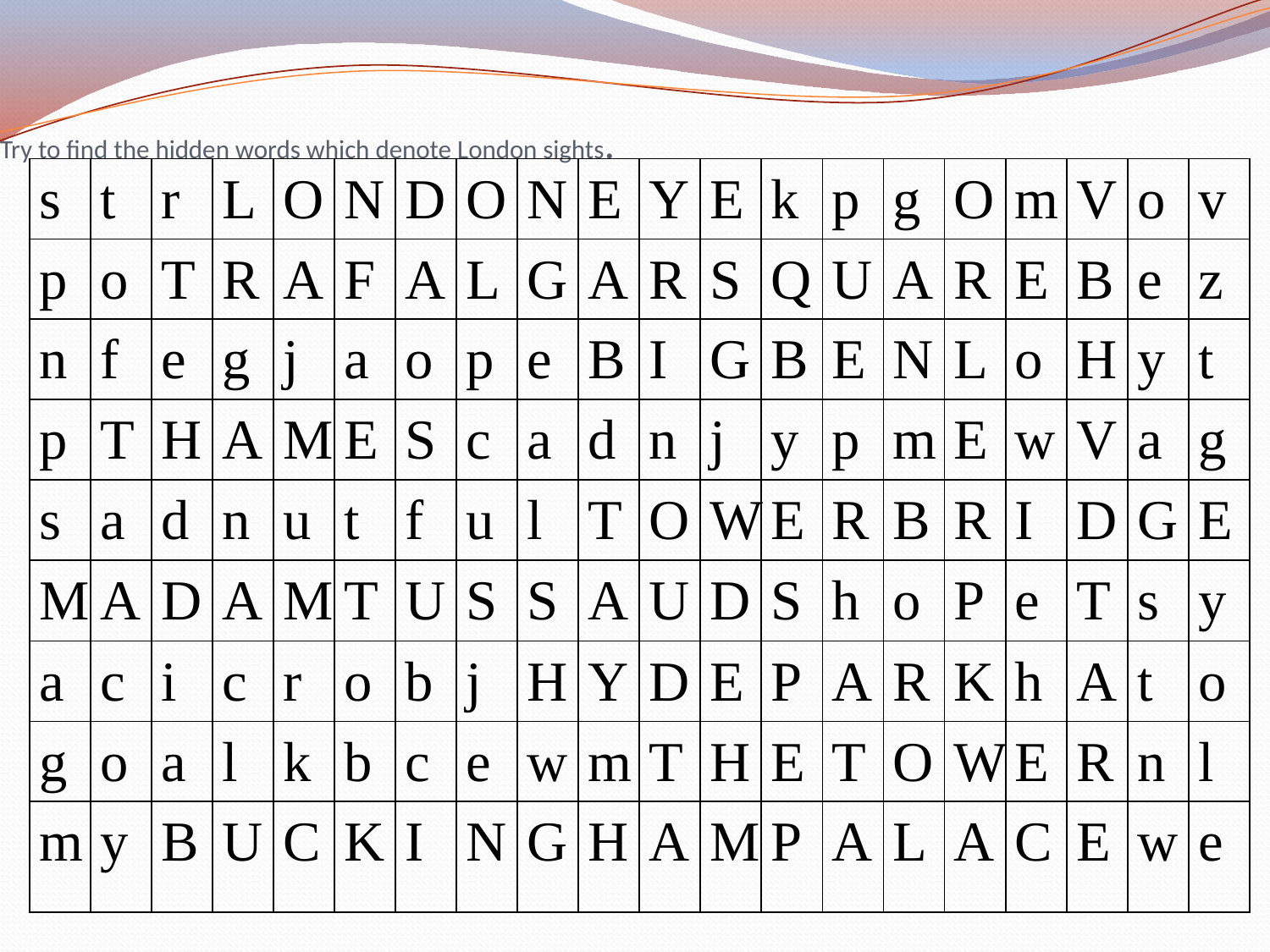

# Try to find the hidden words which denote London sights.
| s | t | r | L | O | N | D | O | N | E | Y | E | k | p | g | O | m | V | o | v |
| --- | --- | --- | --- | --- | --- | --- | --- | --- | --- | --- | --- | --- | --- | --- | --- | --- | --- | --- | --- |
| p | o | T | R | A | F | A | L | G | A | R | S | Q | U | A | R | E | B | e | z |
| n | f | e | g | j | a | o | p | e | B | I | G | B | E | N | L | o | H | y | t |
| p | T | H | A | M | E | S | c | a | d | n | j | y | p | m | E | w | V | a | g |
| s | a | d | n | u | t | f | u | l | T | O | W | E | R | B | R | I | D | G | E |
| M | A | D | A | M | T | U | S | S | A | U | D | S | h | o | P | e | T | s | y |
| a | c | i | c | r | o | b | j | H | Y | D | E | P | A | R | K | h | A | t | o |
| g | o | a | l | k | b | c | e | w | m | T | H | E | T | O | W | E | R | n | l |
| m | y | B | U | C | K | I | N | G | H | A | M | P | A | L | A | C | E | w | e |